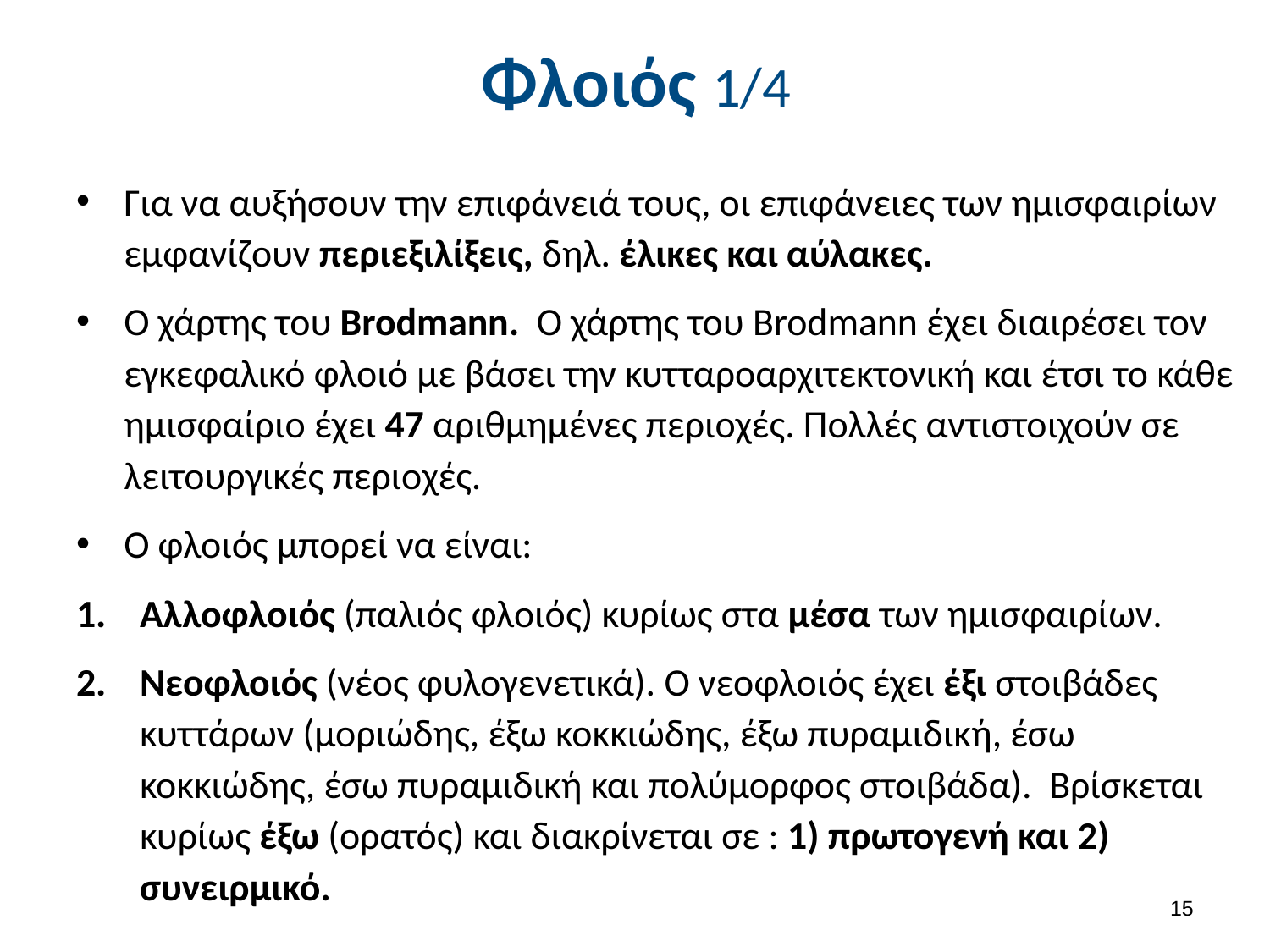

# Φλοιός 1/4
Για να αυξήσουν την επιφάνειά τους, οι επιφάνειες των ημισφαιρίων εμφανίζουν περιεξιλίξεις, δηλ. έλικες και αύλακες.
Ο χάρτης του Brodmann.  O χάρτης του Brodmann έχει διαιρέσει τον εγκεφαλικό φλοιό με βάσει την κυτταροαρχιτεκτονική και έτσι το κάθε ημισφαίριο έχει 47 αριθμημένες περιοχές. Πολλές αντιστοιχούν σε λειτουργικές περιοχές.
Ο φλοιός μπορεί να είναι:
Αλλοφλοιός (παλιός φλοιός) κυρίως στα μέσα των ημισφαιρίων.
Νεοφλοιός (νέος φυλογενετικά). Ο νεοφλοιός έχει έξι στοιβάδες κυττάρων (μοριώδης, έξω κοκκιώδης, έξω πυραμιδική, έσω κοκκιώδης, έσω πυραμιδική και πολύμορφος στοιβάδα).  Βρίσκεται κυρίως έξω (ορατός) και διακρίνεται σε : 1) πρωτογενή και 2) συνειρμικό.
15